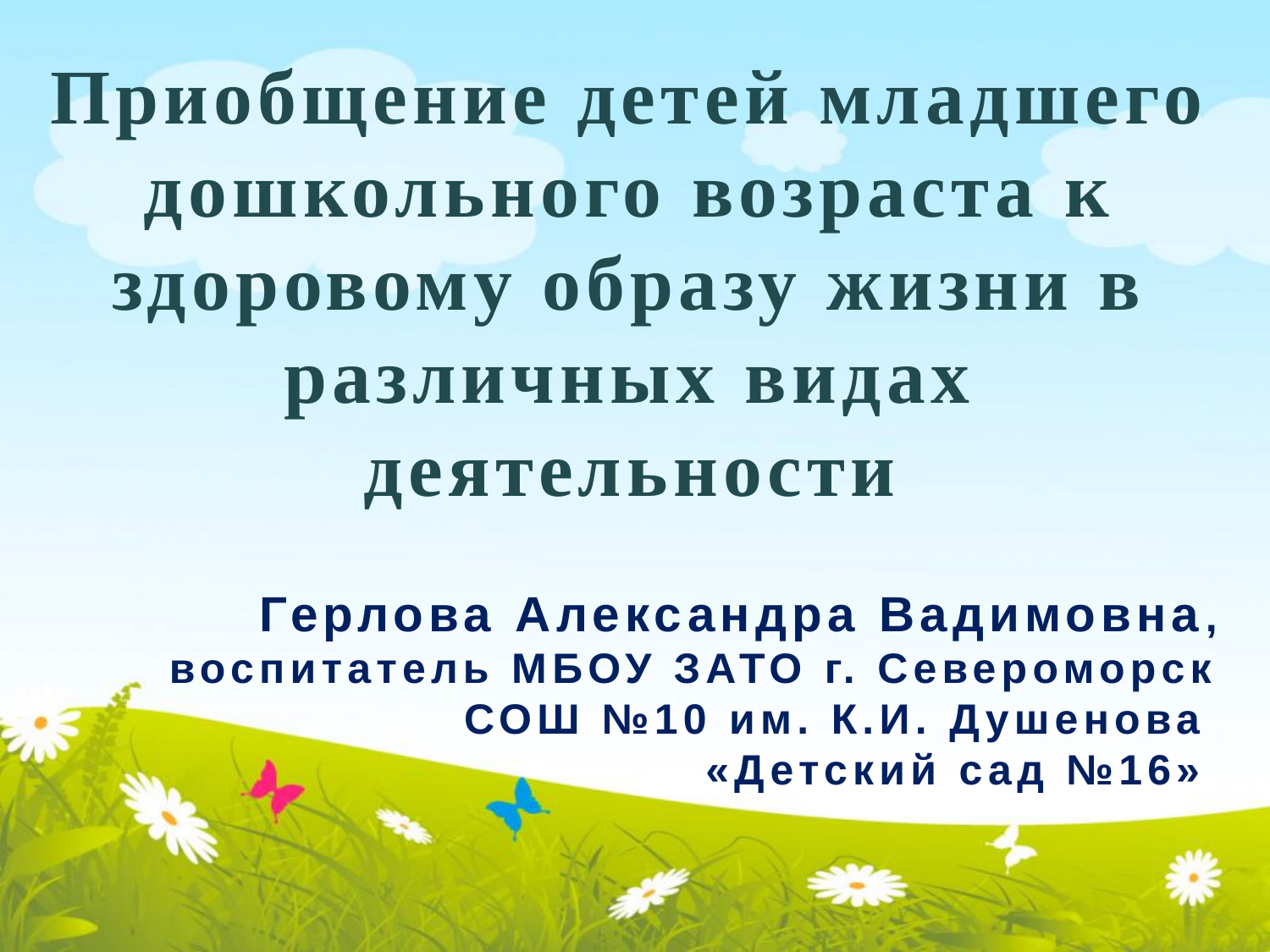

Приобщение детей младшего дошкольного возраста к здоровому образу жизни в различных видах деятельности
Герлова Александра Вадимовна,
воспитатель МБОУ ЗАТО г. Североморск
СОШ №10 им. К.И. Душенова
«Детский сад №16»